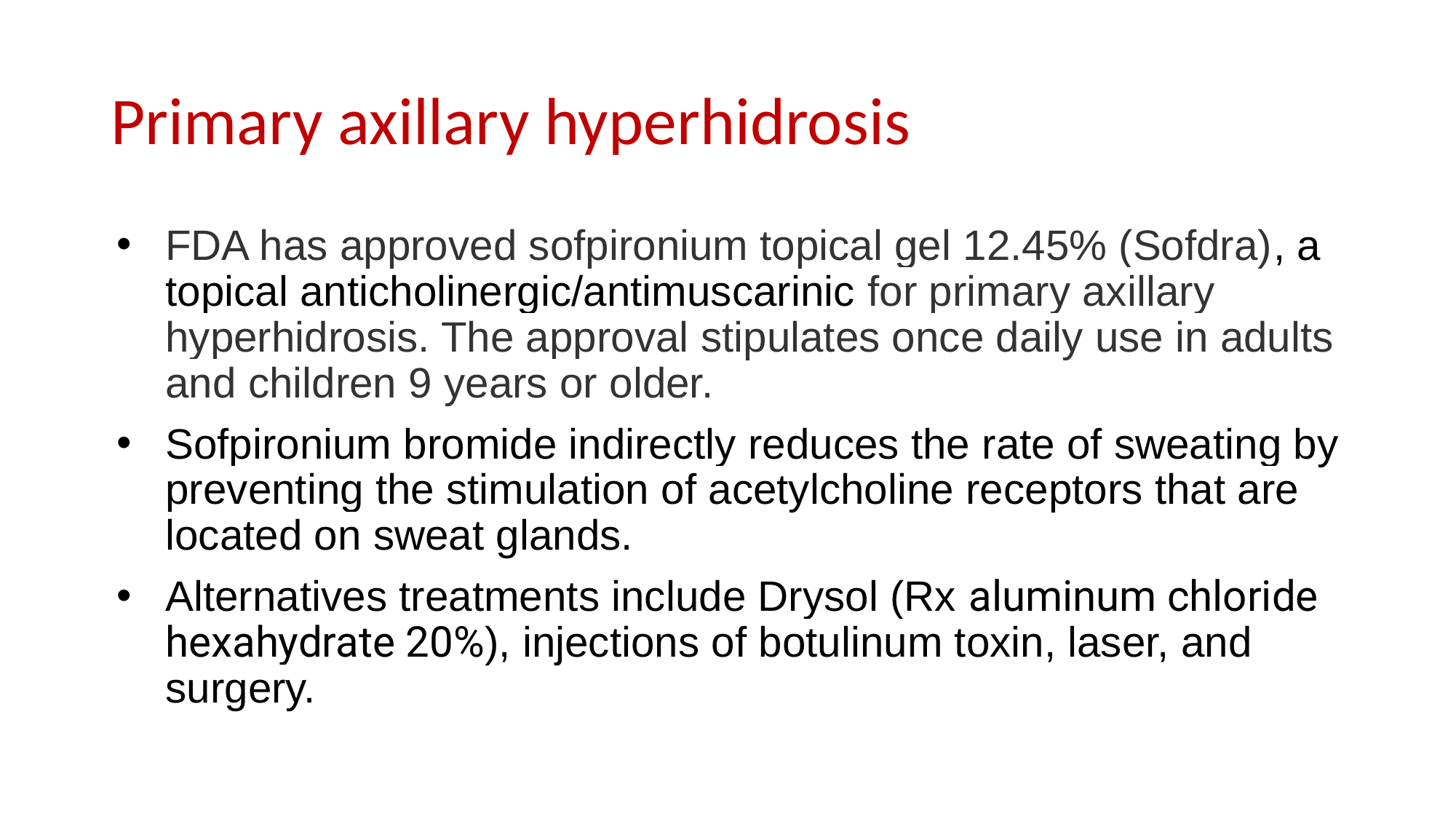

# Primary axillary hyperhidrosis
FDA has approved sofpironium topical gel 12.45% (Sofdra), a topical anticholinergic/antimuscarinic for primary axillary hyperhidrosis. The approval stipulates once daily use in adults and children 9 years or older.
Sofpironium bromide indirectly reduces the rate of sweating by preventing the stimulation of acetylcholine receptors that are located on sweat glands.
Alternatives treatments include Drysol (Rx aluminum chloride hexahydrate 20%), injections of botulinum toxin, laser, and surgery.